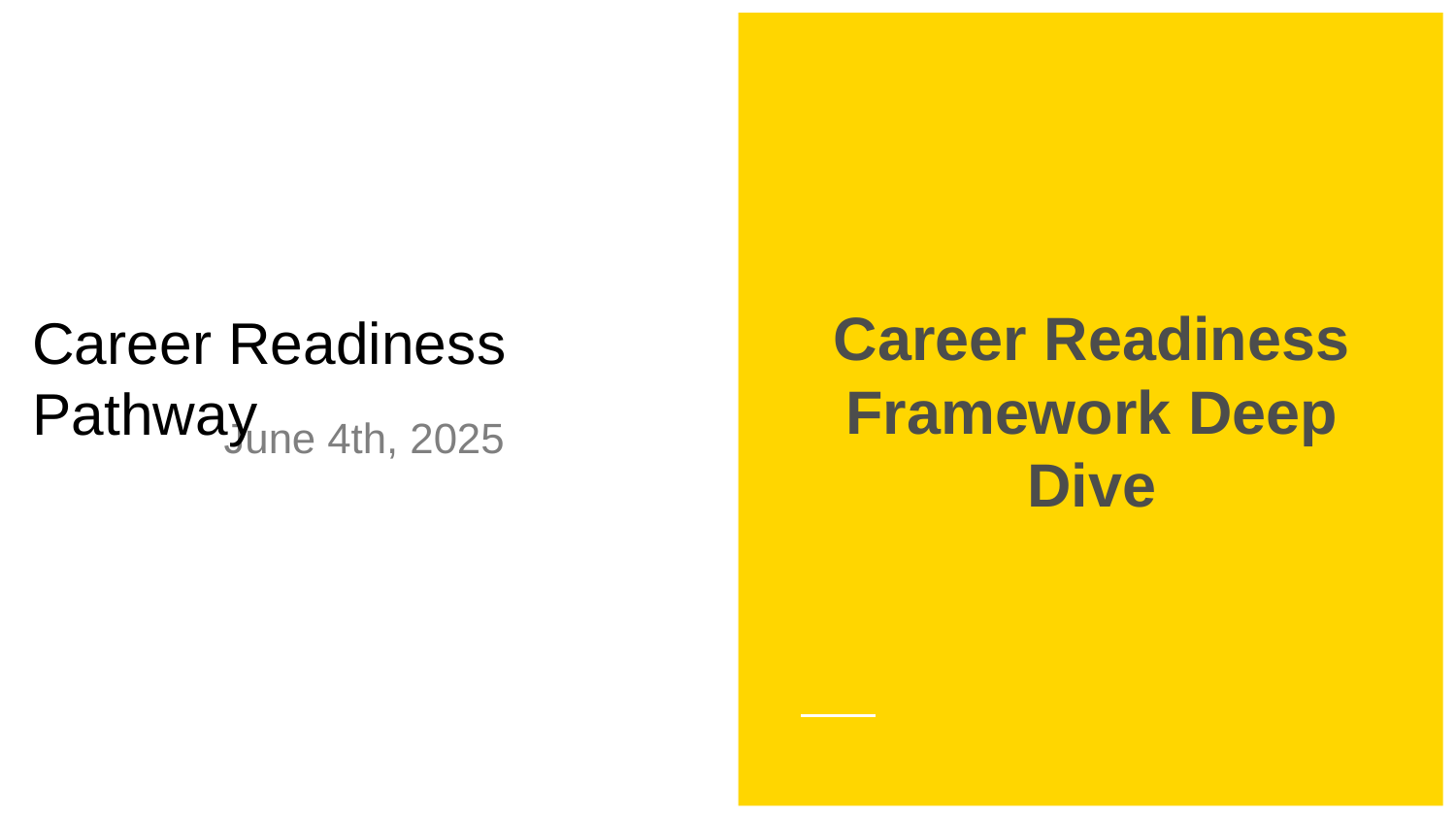

Career Readiness Framework Deep Dive
Career Readiness Pathway
June 4th, 2025